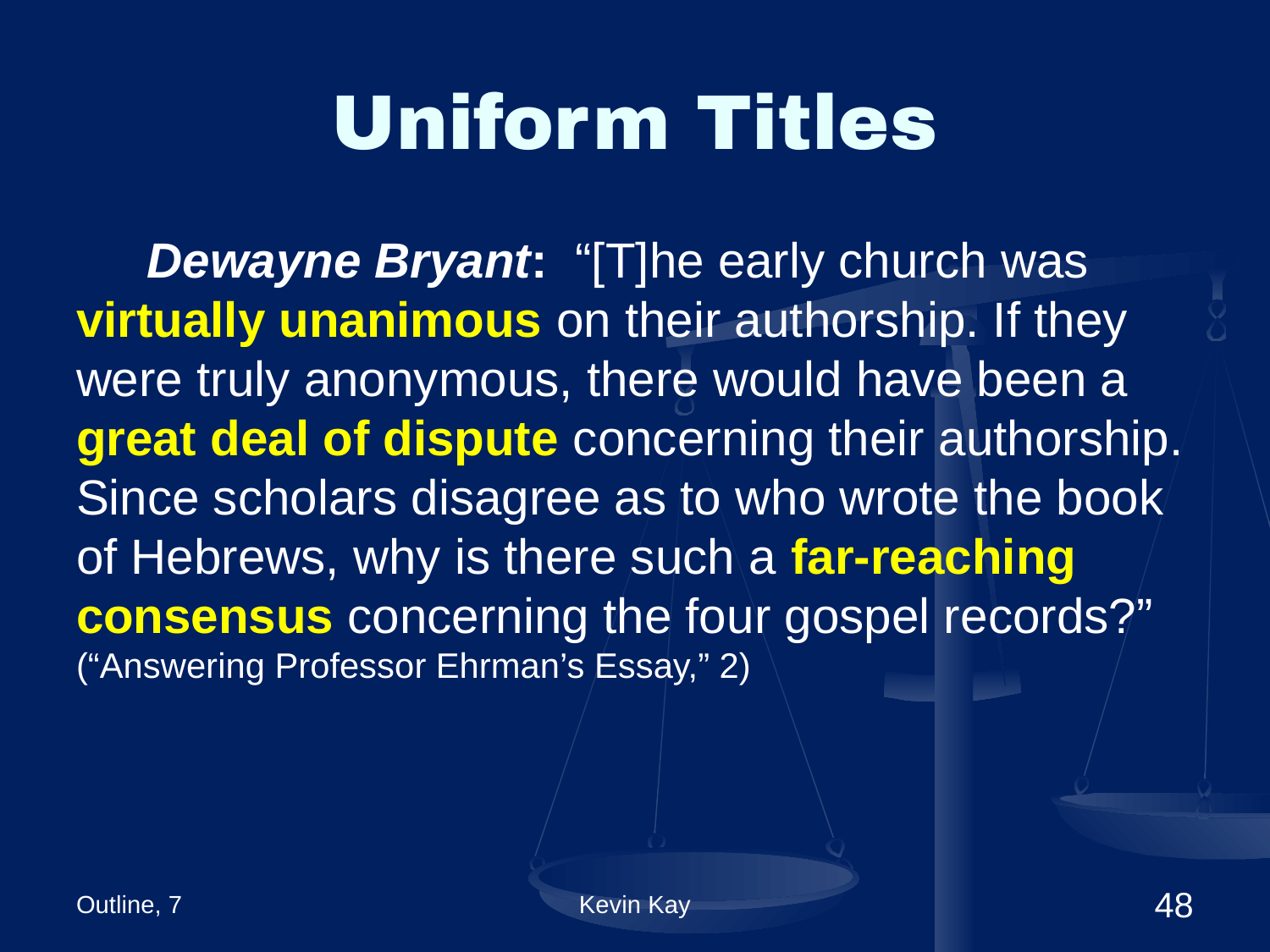

# Uniform Titles
Dewayne Bryant:  “[T]he early church was virtually unanimous on their authorship. If they were truly anonymous, there would have been a great deal of dispute concerning their authorship. Since scholars disagree as to who wrote the book of Hebrews, why is there such a far-reaching consensus concerning the four gospel records?”  (“Answering Professor Ehrman’s Essay,” 2)
Outline, 7
Kevin Kay
48